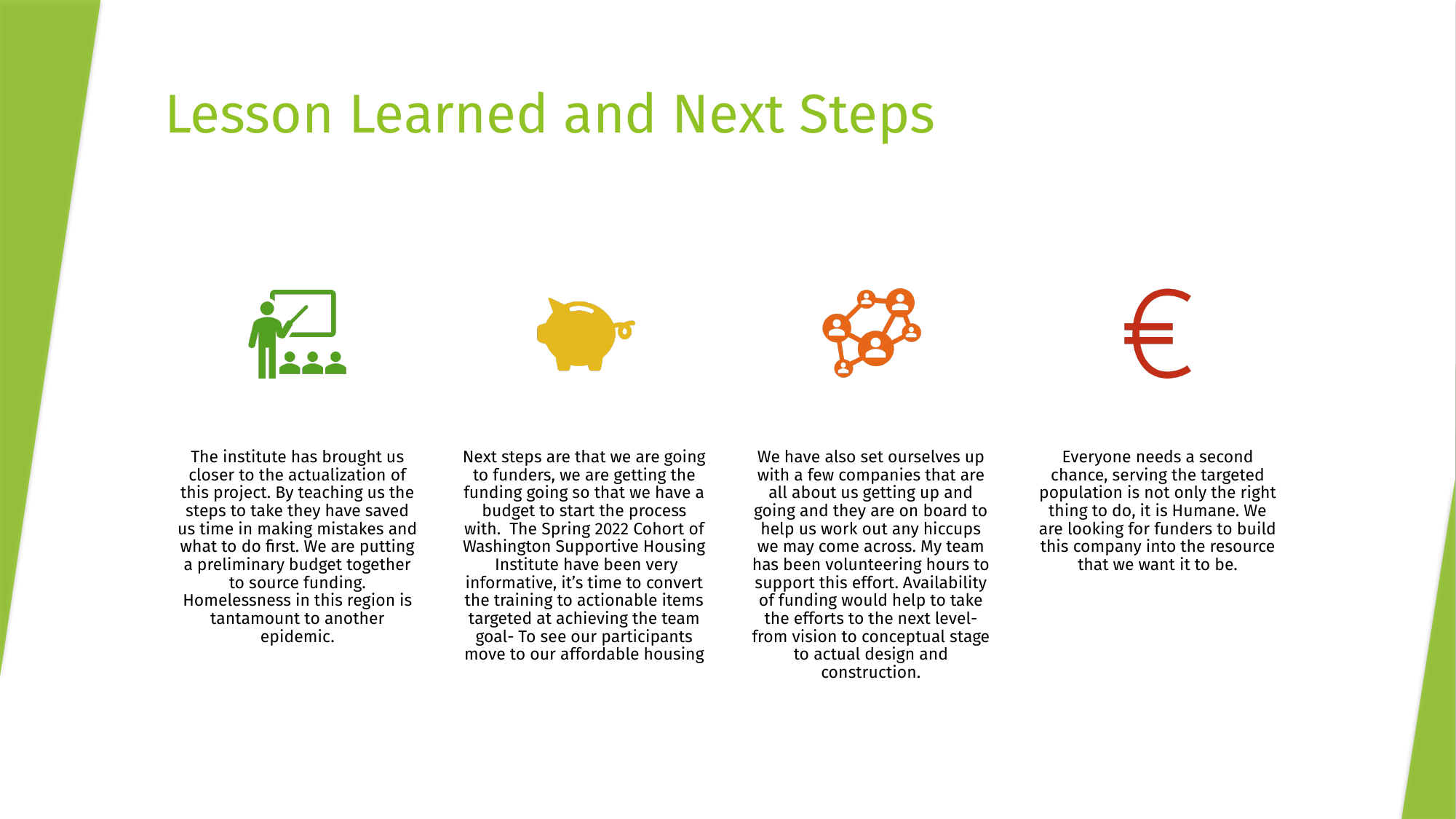

# Lesson Learned and Next Steps
The institute has brought us closer to the actualization of this project. By teaching us the steps to take they have saved us time in making mistakes and what to do first. We are putting a preliminary budget together to source funding. Homelessness in this region is tantamount to another epidemic.
Next steps are that we are going to funders, we are getting the funding going so that we have a budget to start the process with.  The Spring 2022 Cohort of Washington Supportive Housing  Institute have been very informative, it’s time to convert the training to actionable items targeted at achieving the team goal- To see our participants move to our affordable housing
We have also set ourselves up with a few companies that are all about us getting up and going and they are on board to help us work out any hiccups we may come across. My team has been volunteering hours to support this effort. Availability of funding would help to take the efforts to the next level-from vision to conceptual stage to actual design and construction.
Everyone needs a second chance, serving the targeted population is not only the right thing to do, it is Humane. We are looking for funders to build this company into the resource that we want it to be.